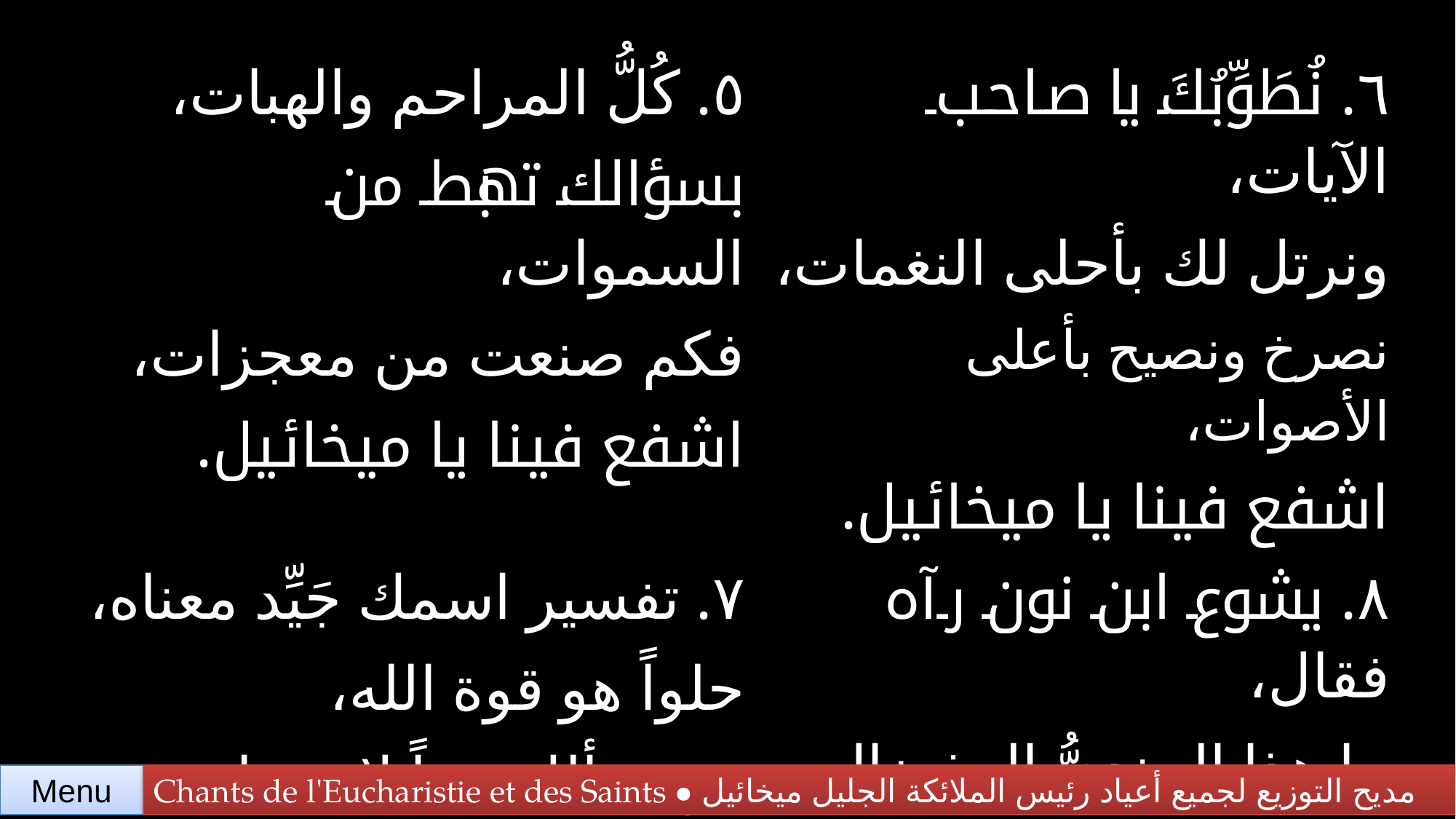

| ٥. كُلُّ المراحم والهبات، بسؤالك تهبط من السموات، فكم صنعت من معجزات، اشفع فينا يا ميخائيل. | ٦. نُطَوِّبُكَ يا صاحب الآيات، ونرتل لك بأحلى النغمات، نصرخ ونصيح بأعلى الأصوات، اشفع فينا يا ميخائيل. |
| --- | --- |
| ٧. تفسير اسمك جَيِّد معناه، حلواً هو قوة الله، مَن سألك حقاً لا تنساه، اشفع فينا يا ميخائيل. | ٨. يشوع ابن نون رآه فقال، ما هذا الجنديُّ المِفضال، وإعتراه الخوف من ذي الجلال، اشفع فينا يا ميخائيل. |
Chants de l'Eucharistie et des Saints • مديح التوزيع لجميع أعياد رئيس الملائكة الجليل ميخائيل
Menu